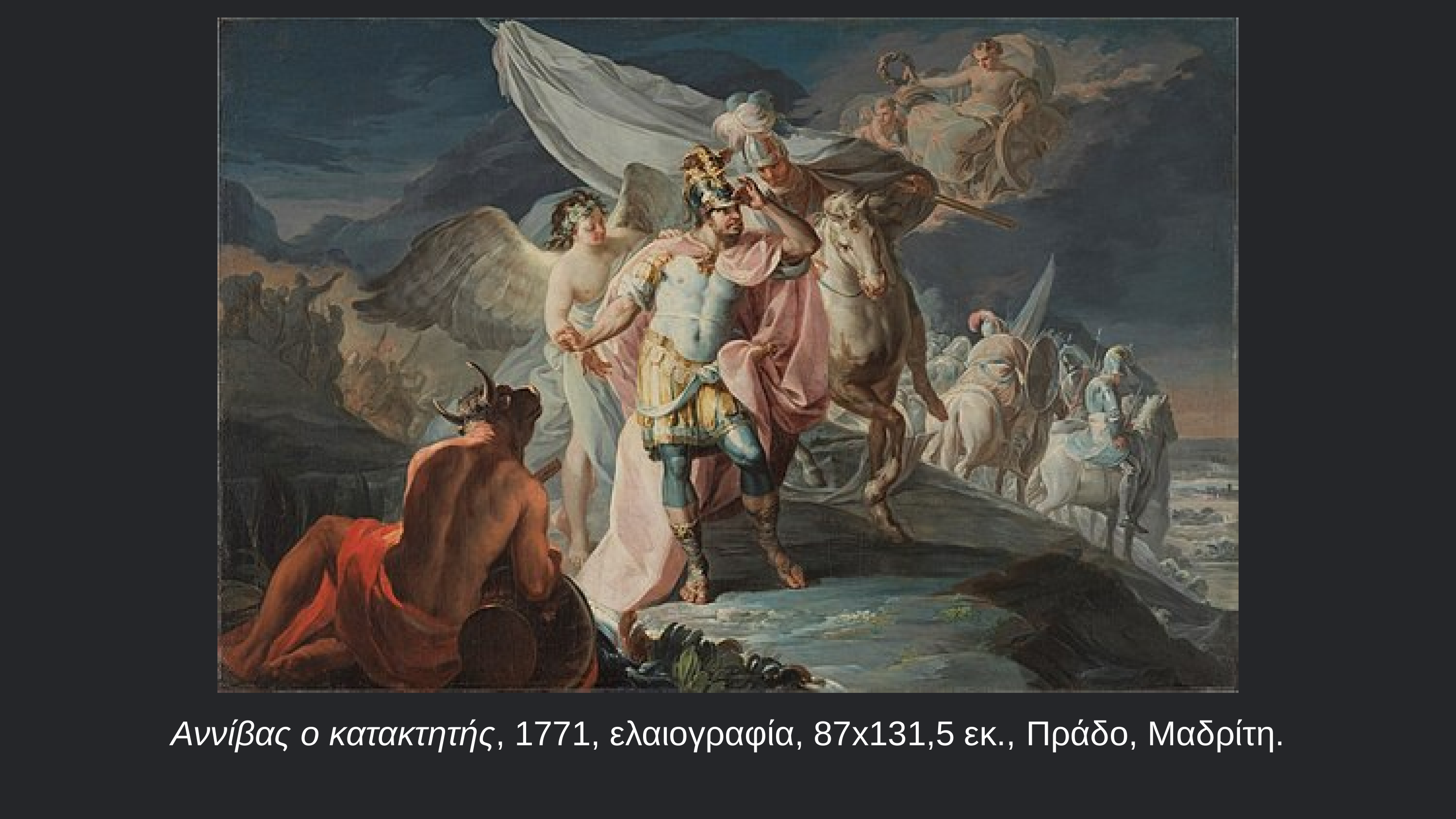

Αννίβας ο κατακτητής, 1771, ελαιογραφία, 87x131,5 εκ., Πράδο, Μαδρίτη.